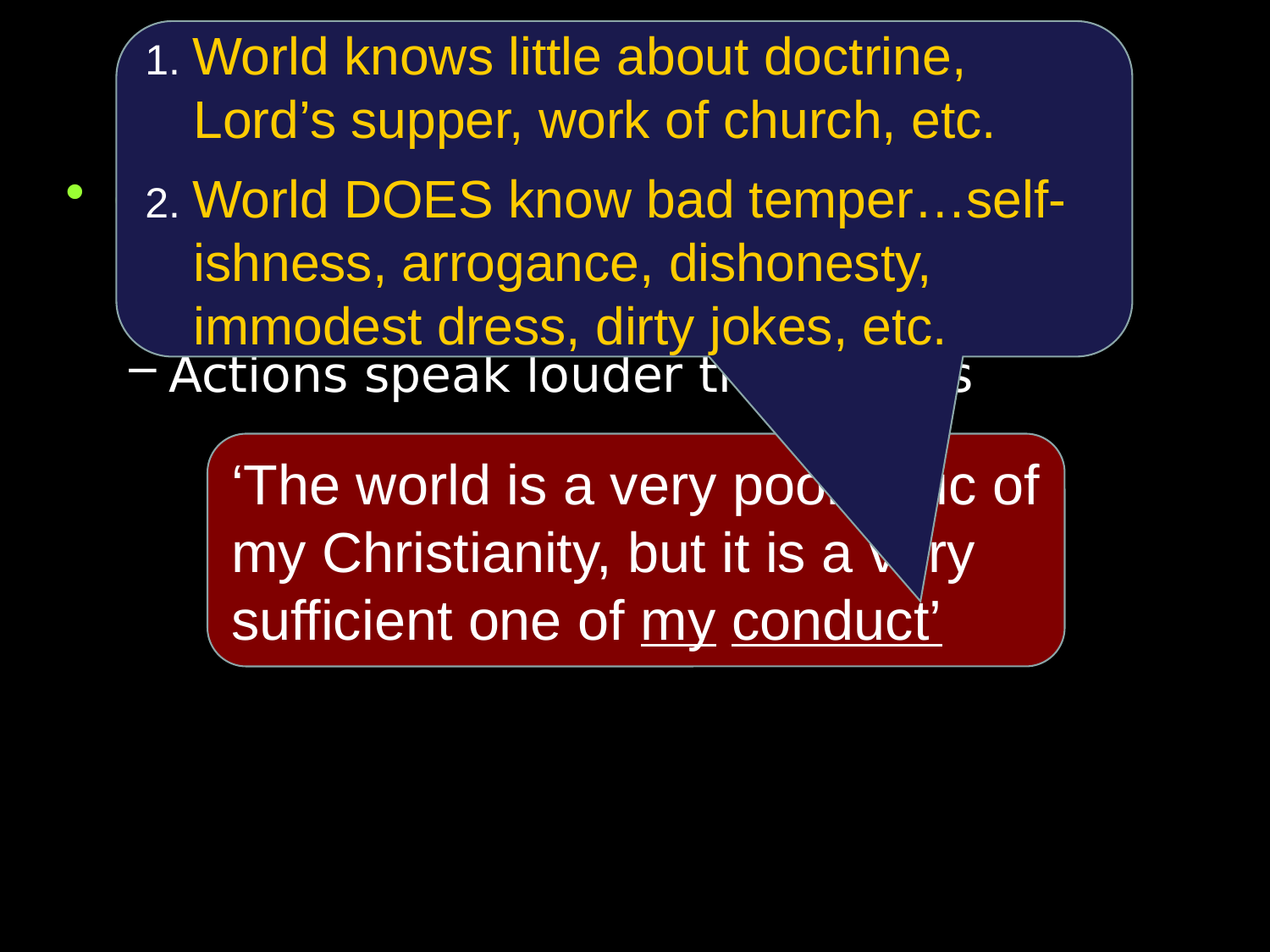

# 3. Answer to slander: pure life
1. World knows little about doctrine, Lord’s supper, work of church, etc.
2. World DOES know bad temper…self-ishness, arrogance, dishonesty, immodest dress, dirty jokes, etc.
Observe: pay close attention, 12
1 Pt.3:2;  Mk.14:6;  Dn.6
Actions speak louder than words

‘The world is a very poor critic of my Christianity, but it is a very sufficient one of my conduct’